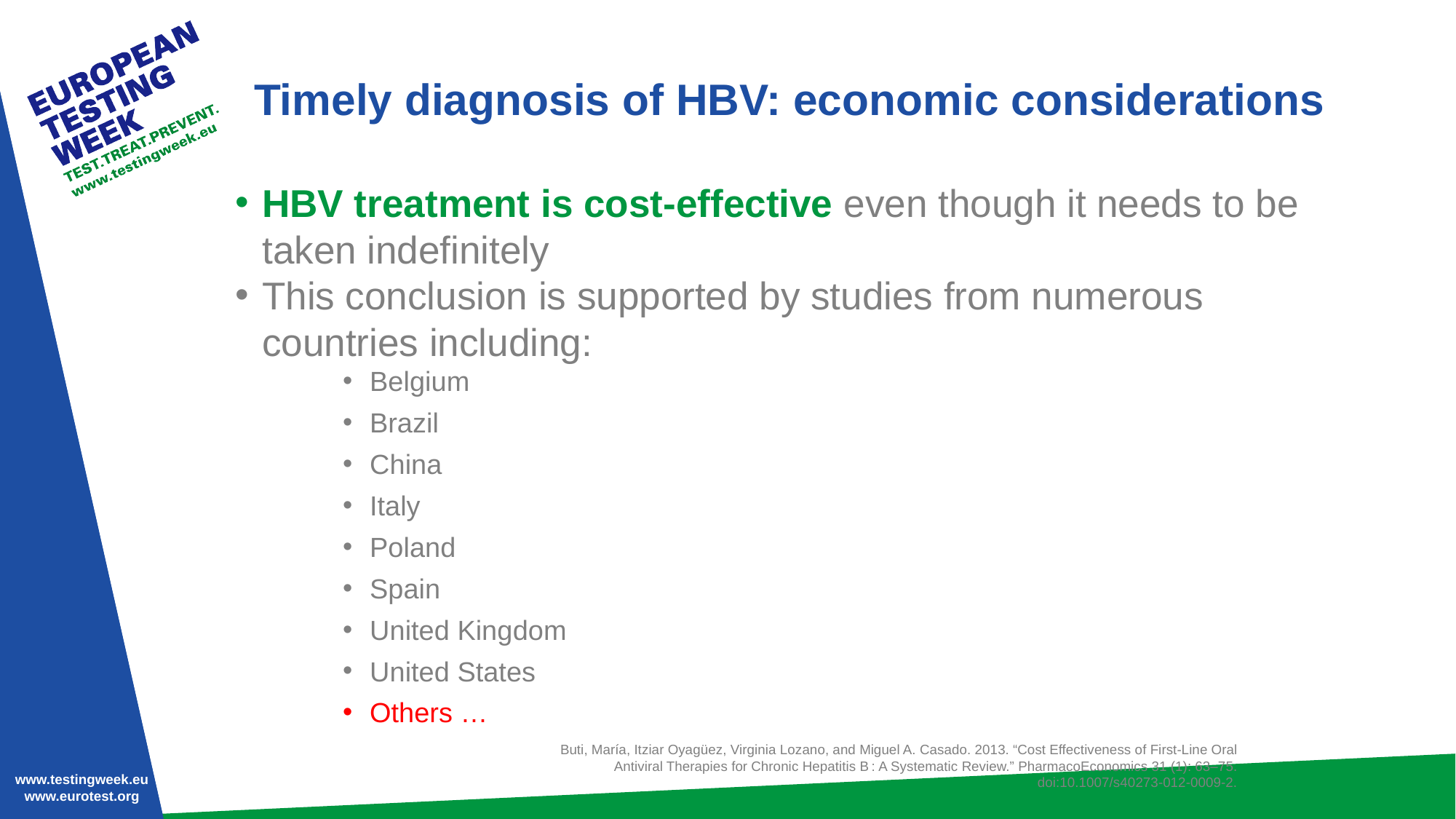

# Timely diagnosis of HBV: economic considerations
HBV treatment is cost-effective even though it needs to be taken indefinitely
This conclusion is supported by studies from numerous countries including:
Belgium
Brazil
China
Italy
Poland
Spain
United Kingdom
United States
Others …

Buti, María, Itziar Oyagüez, Virginia Lozano, and Miguel A. Casado. 2013. “Cost Effectiveness of First-Line Oral Antiviral Therapies for Chronic Hepatitis B : A Systematic Review.” PharmacoEconomics 31 (1): 63–75. doi:10.1007/s40273-012-0009-2.